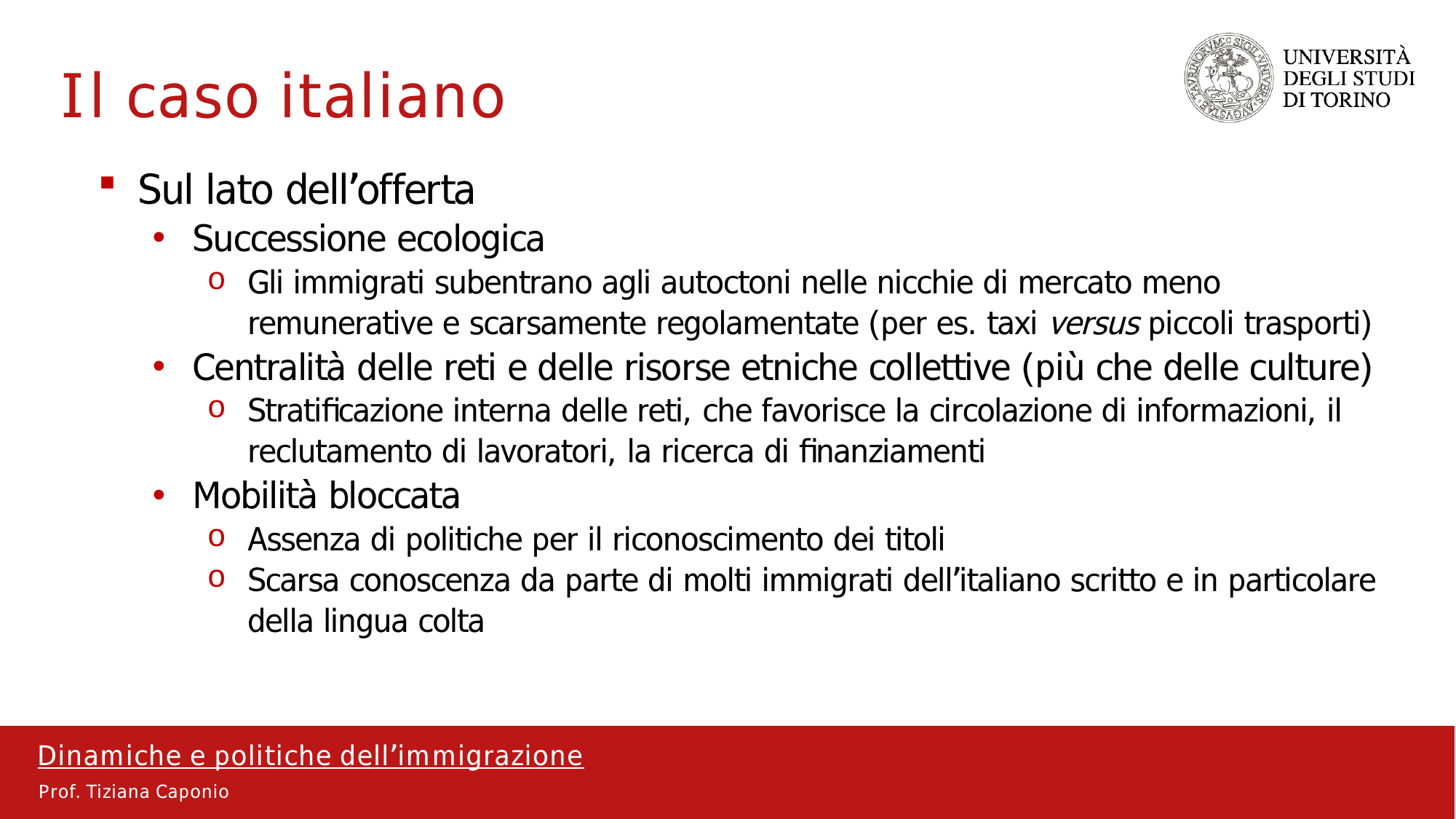

Il caso italiano

Sul lato dell’offerta
Successione ecologica
Gli immigrati subentrano agli autoctoni nelle nicchie di mercato meno remunerative e scarsamente regolamentate (per es. taxi versus piccoli trasporti)
Centralità delle reti e delle risorse etniche collettive (più che delle culture)
Stratificazione interna delle reti, che favorisce la circolazione di informazioni, il reclutamento di lavoratori, la ricerca di finanziamenti
Mobilità bloccata
Assenza di politiche per il riconoscimento dei titoli
Scarsa conoscenza da parte di molti immigrati dell’italiano scritto e in particolare della lingua colta
Dinamiche e politiche dell’immigrazione
Prof. Tiziana Caponio